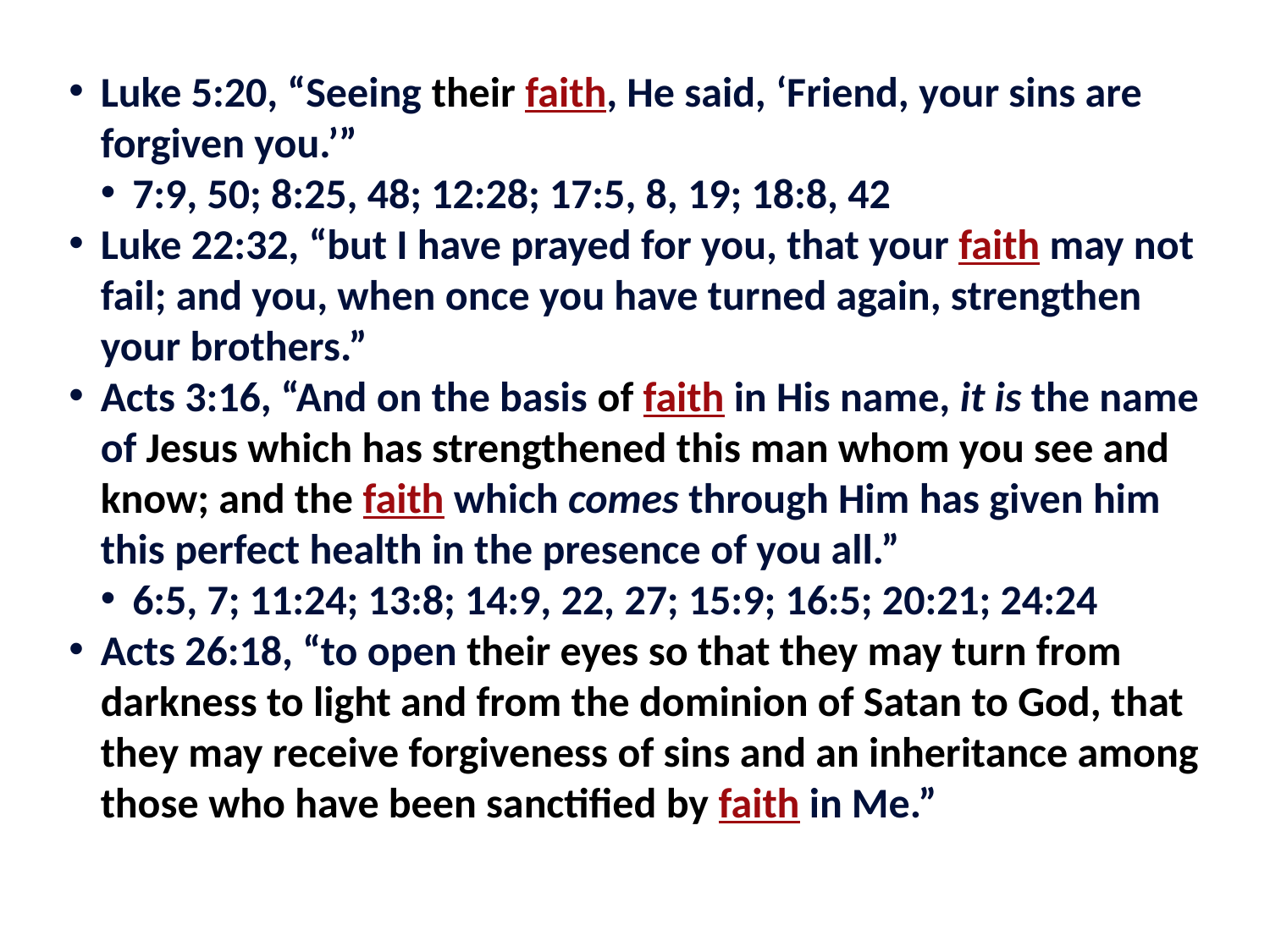

Luke 5:20, “Seeing their faith, He said, ‘Friend, your sins are forgiven you.’”
7:9, 50; 8:25, 48; 12:28; 17:5, 8, 19; 18:8, 42
Luke 22:32, “but I have prayed for you, that your faith may not fail; and you, when once you have turned again, strengthen your brothers.”
Acts 3:16, “And on the basis of faith in His name, it is the name of Jesus which has strengthened this man whom you see and know; and the faith which comes through Him has given him this perfect health in the presence of you all.”
6:5, 7; 11:24; 13:8; 14:9, 22, 27; 15:9; 16:5; 20:21; 24:24
Acts 26:18, “to open their eyes so that they may turn from darkness to light and from the dominion of Satan to God, that they may receive forgiveness of sins and an inheritance among those who have been sanctified by faith in Me.”